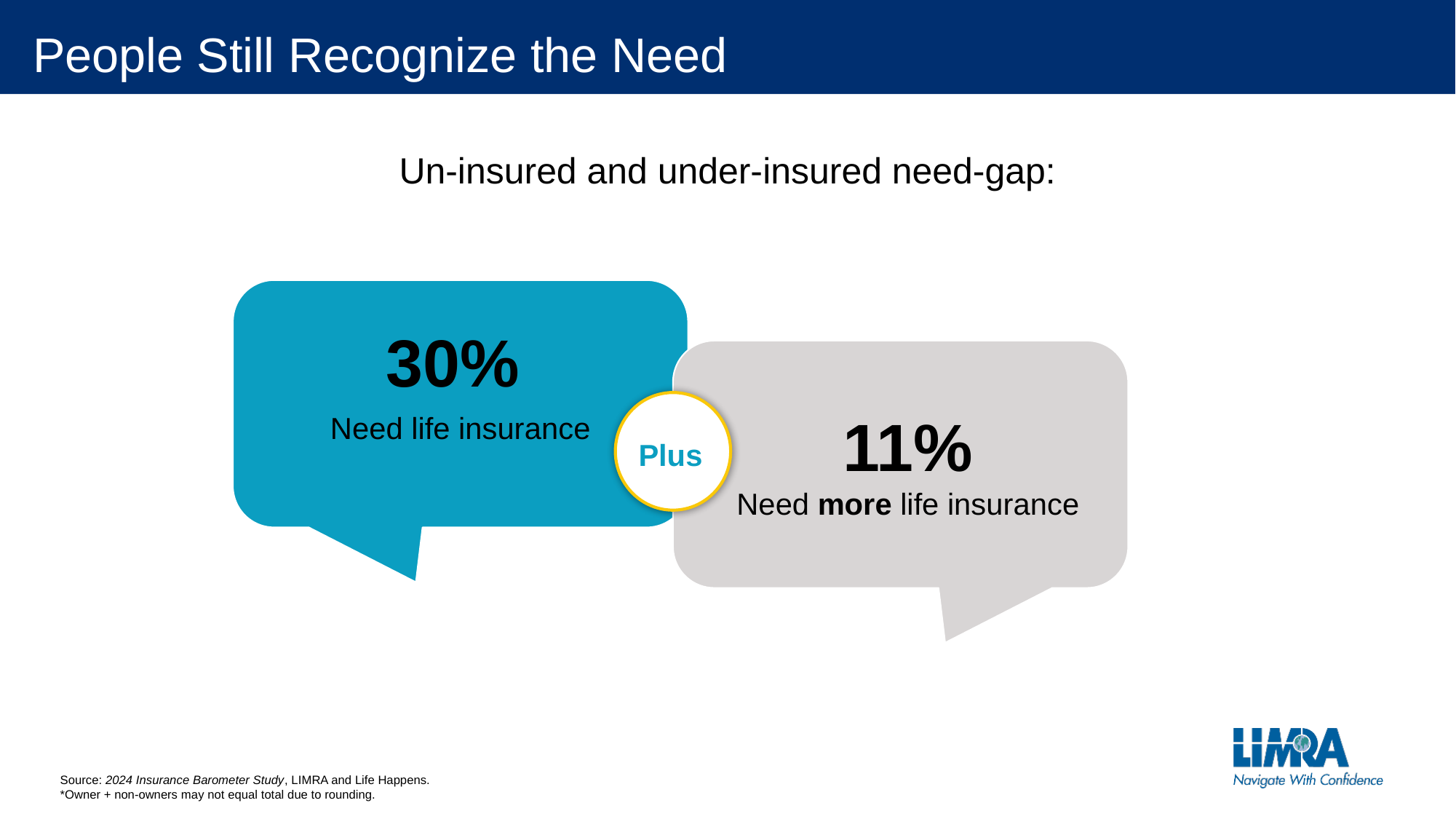

# People Still Recognize the Need
Un-insured and under-insured need-gap:

30%

11%
Need life insurance
Plus
Need more life insurance
Source: 2024 Insurance Barometer Study, LIMRA and Life Happens.
*Owner + non-owners may not equal total due to rounding.